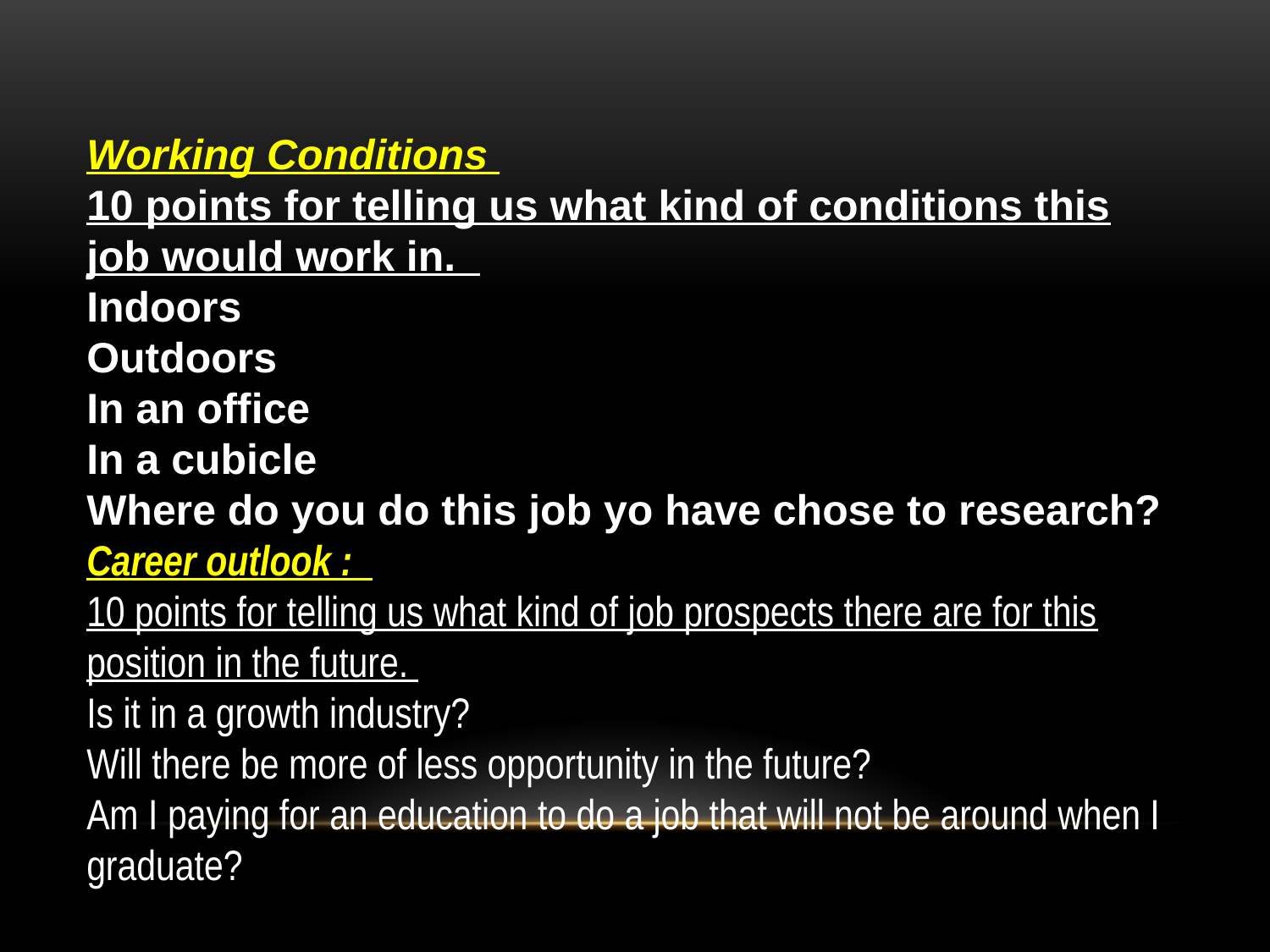

Working Conditions
10 points for telling us what kind of conditions this job would work in.
Indoors
Outdoors
In an office
In a cubicle
Where do you do this job yo have chose to research?
Career outlook :
10 points for telling us what kind of job prospects there are for this position in the future.
Is it in a growth industry?
Will there be more of less opportunity in the future?
Am I paying for an education to do a job that will not be around when I graduate?